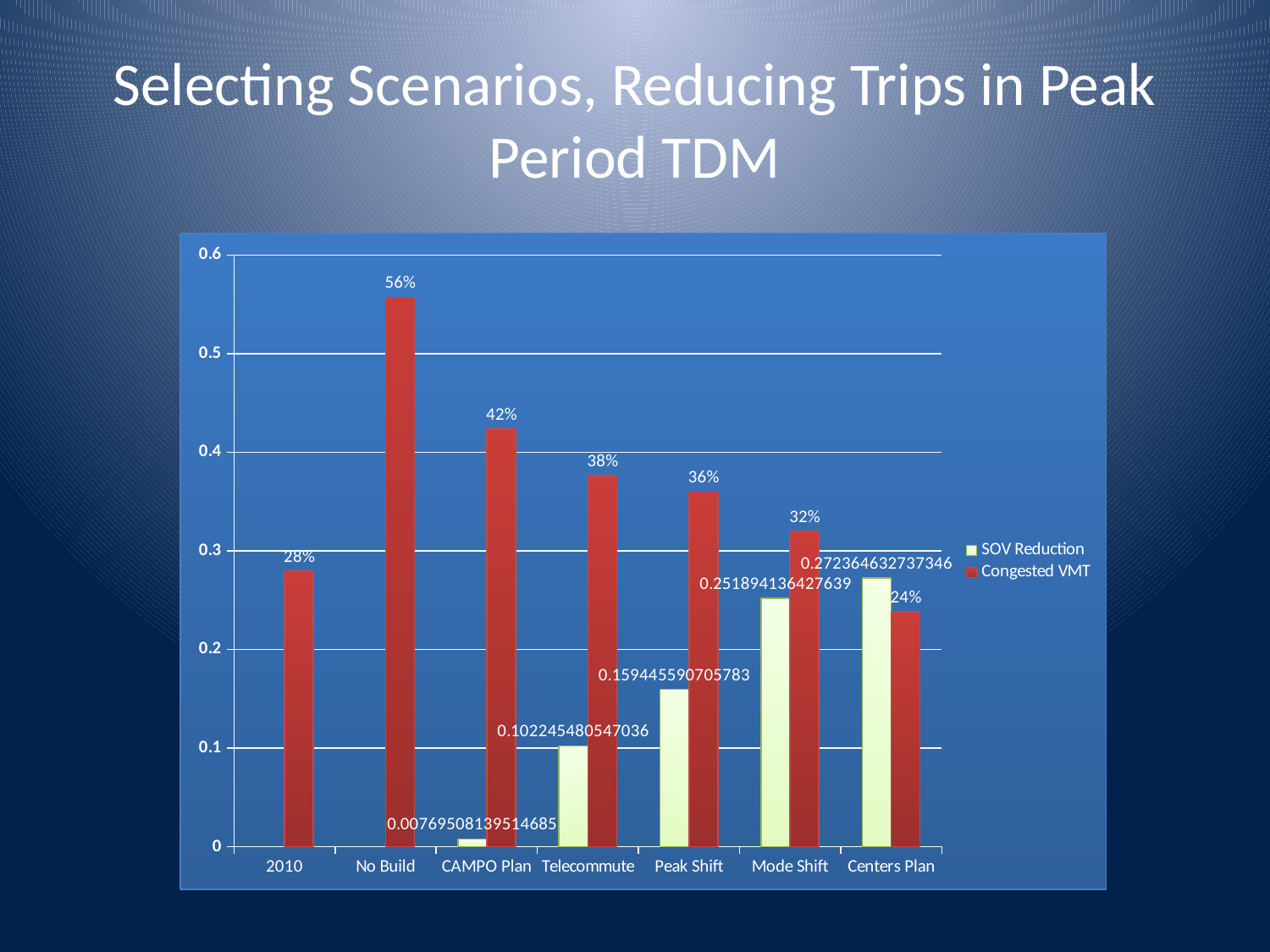

# Selecting Scenarios, Reducing Trips in Peak Period TDM

### Chart

| Category | SOV Reduction | Congested VMT |
|---|---|---|
| 2010 | None | 0.2796578766806942 |
| No Build | None | 0.557166442326782 |
| CAMPO Plan | 0.007695081395146852 | 0.4236713578112067 |
| Telecommute | 0.10224548054703553 | 0.37617227975375017 |
| Peak Shift | 0.15944559070578335 | 0.3596975280403105 |
| Mode Shift | 0.251894136427639 | 0.3196147050693848 |
| Centers Plan | 0.27236463273734646 | 0.2381062207058343 |